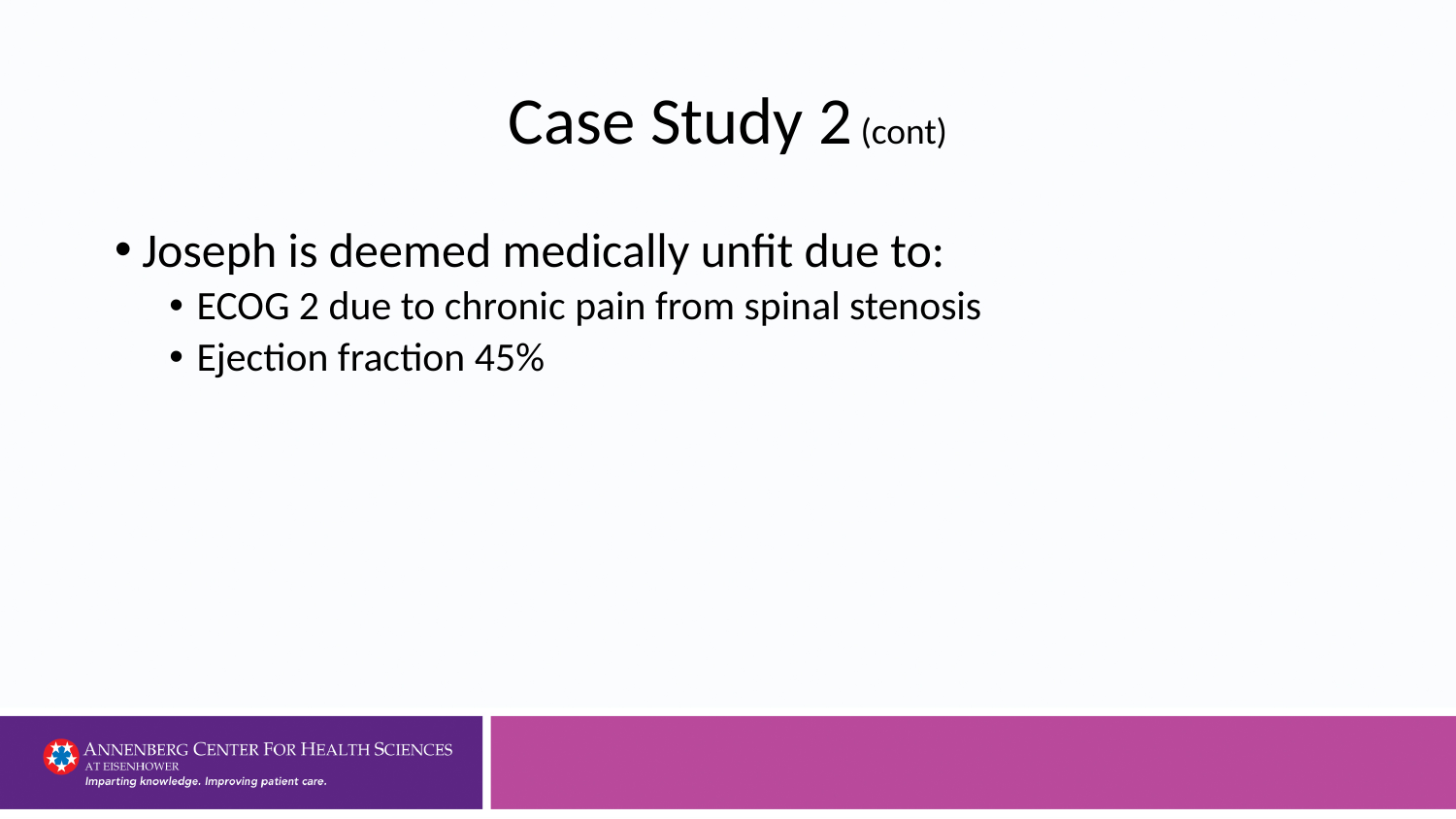

# Case Study 2 (cont)
Joseph is deemed medically unfit due to:
ECOG 2 due to chronic pain from spinal stenosis
Ejection fraction 45%